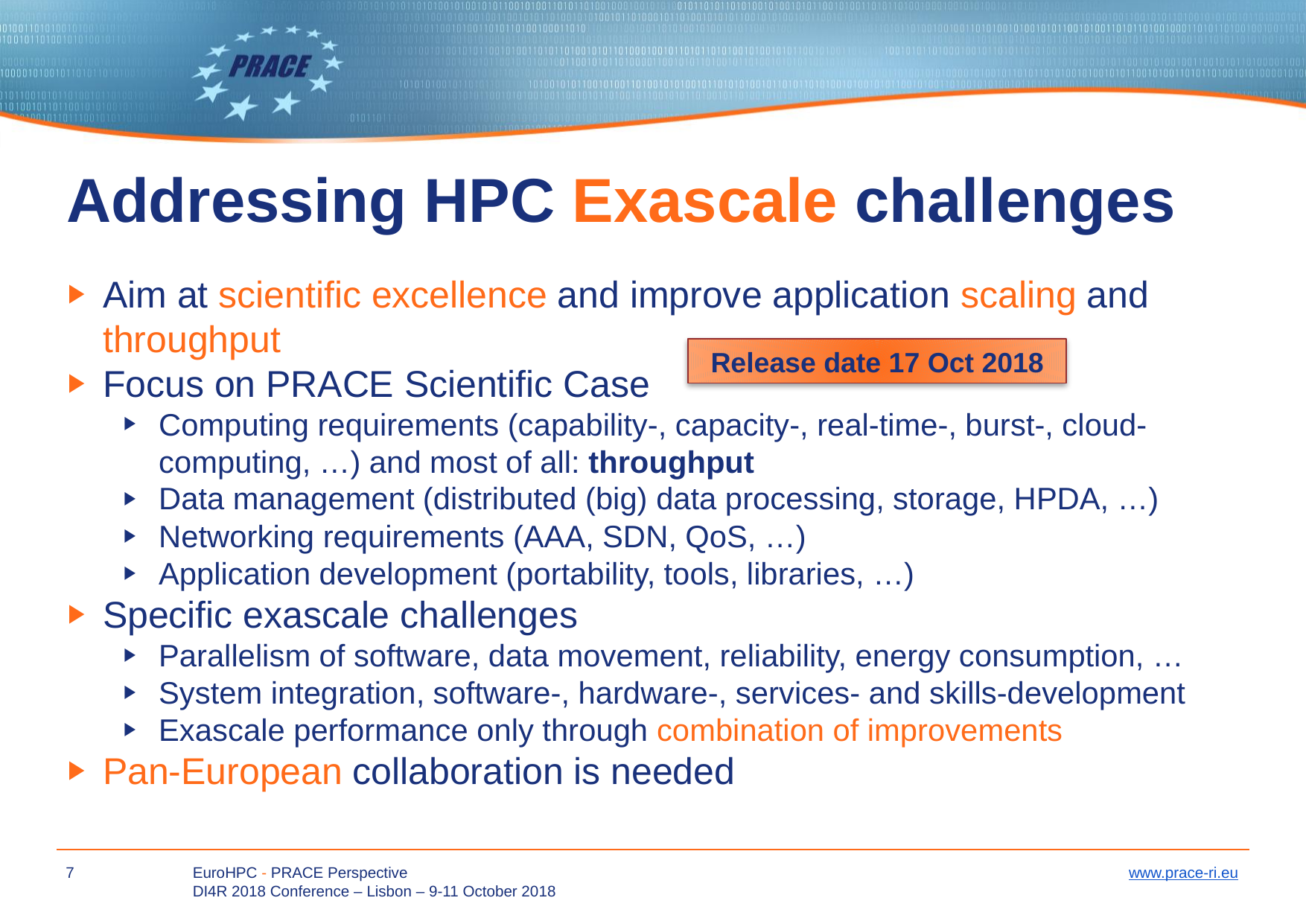

# Addressing HPC Exascale challenges
Aim at scientific excellence and improve application scaling and throughput
Focus on PRACE Scientific Case
Computing requirements (capability-, capacity-, real-time-, burst-, cloud-computing, …) and most of all: throughput
Data management (distributed (big) data processing, storage, HPDA, …)
Networking requirements (AAA, SDN, QoS, …)
Application development (portability, tools, libraries, …)
Specific exascale challenges
Parallelism of software, data movement, reliability, energy consumption, …
System integration, software-, hardware-, services- and skills-development
Exascale performance only through combination of improvements
Pan-European collaboration is needed
Release date 17 Oct 2018